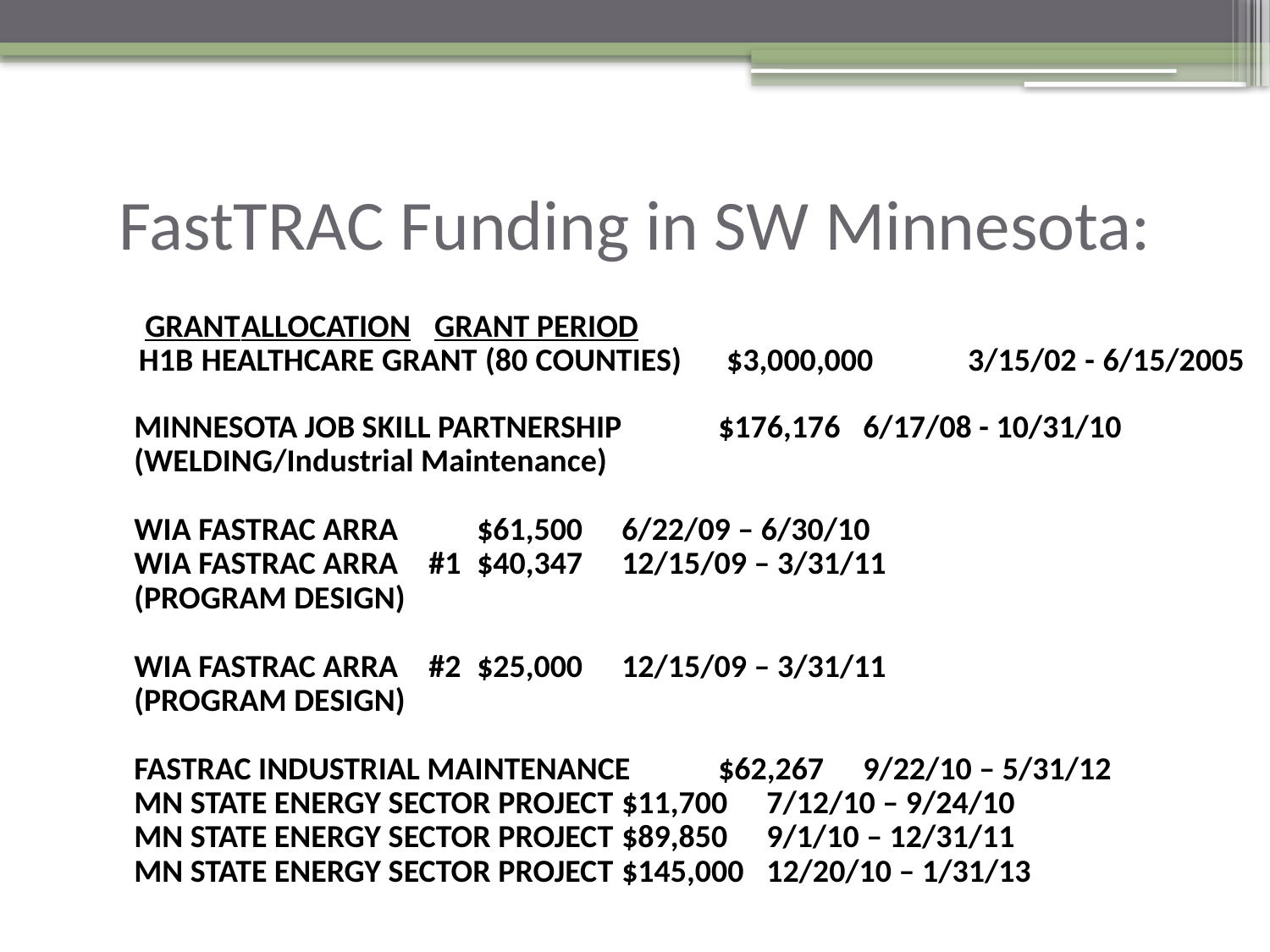

FastTRAC Funding in SW Minnesota:
	GRANT					ALLOCATION		GRANT PERIOD
      H1B HEALTHCARE GRANT (80 COUNTIES)		$3,000,000		3/15/02 - 6/15/2005
      MINNESOTA JOB SKILL PARTNERSHIP			$176,176		6/17/08 - 10/31/10
      (WELDING/Industrial Maintenance)

      WIA FASTRAC ARRA				$61,500		6/22/09 – 6/30/10
      WIA FASTRAC ARRA	#1			$40,347		12/15/09 – 3/31/11
      (PROGRAM DESIGN)

      WIA FASTRAC ARRA	#2			$25,000		12/15/09 – 3/31/11
      (PROGRAM DESIGN)

      FASTRAC INDUSTRIAL MAINTENANCE			$62,267		9/22/10 – 5/31/12
      MN STATE ENERGY SECTOR PROJECT			$11,700		7/12/10 – 9/24/10
      MN STATE ENERGY SECTOR PROJECT			$89,850		9/1/10 – 12/31/11
      MN STATE ENERGY SECTOR PROJECT			$145,000		12/20/10 – 1/31/13